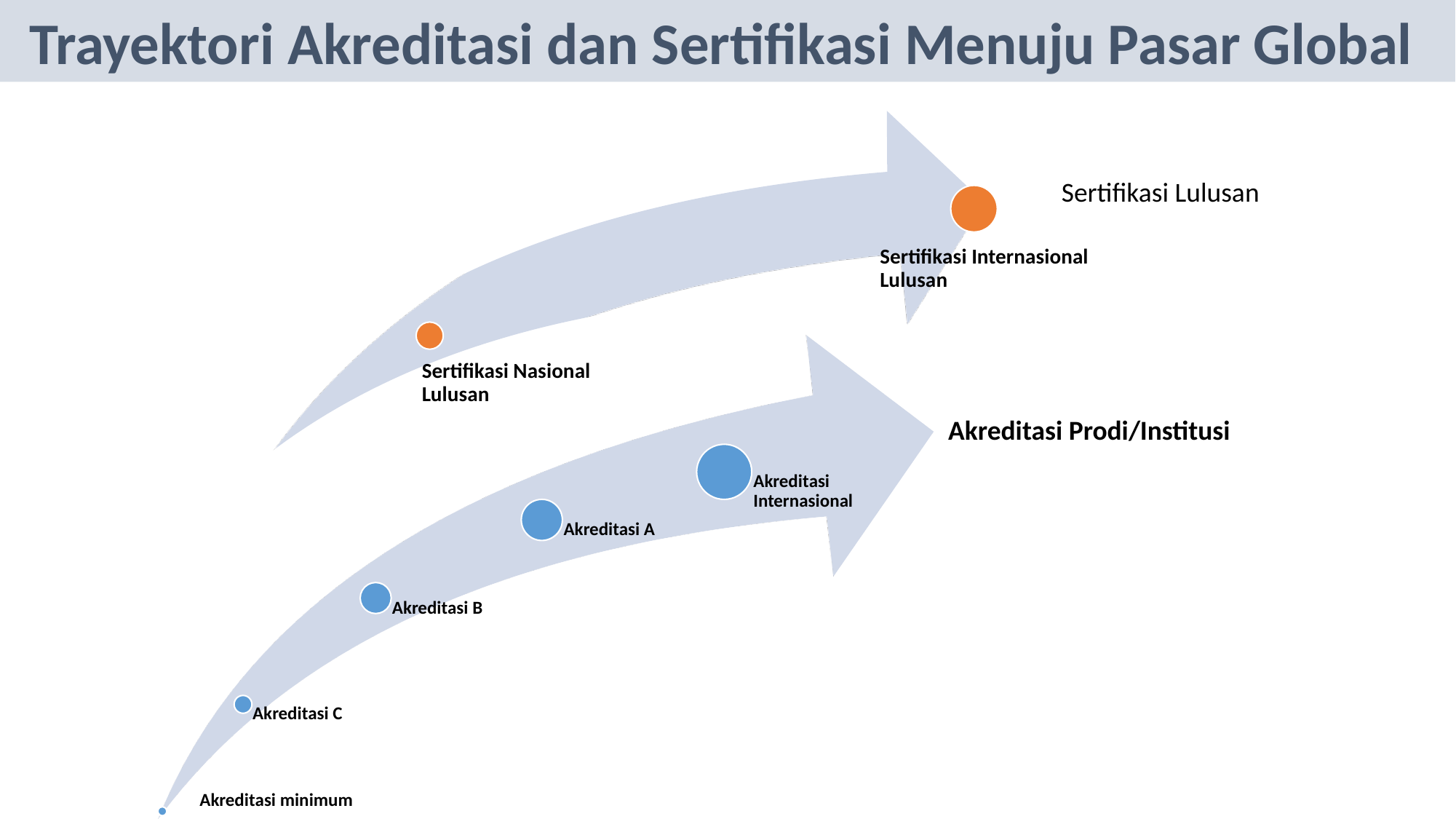

Trayektori Akreditasi dan Sertifikasi Menuju Pasar Global
Sertifikasi Nasional Lulusan
Sertifikasi Internasional Lulusan
Sertifikasi Lulusan
Akreditasi C
Akreditasi B
Akreditasi A
Akreditasi Internasional
Akreditasi Prodi/Institusi
Akreditasi minimum